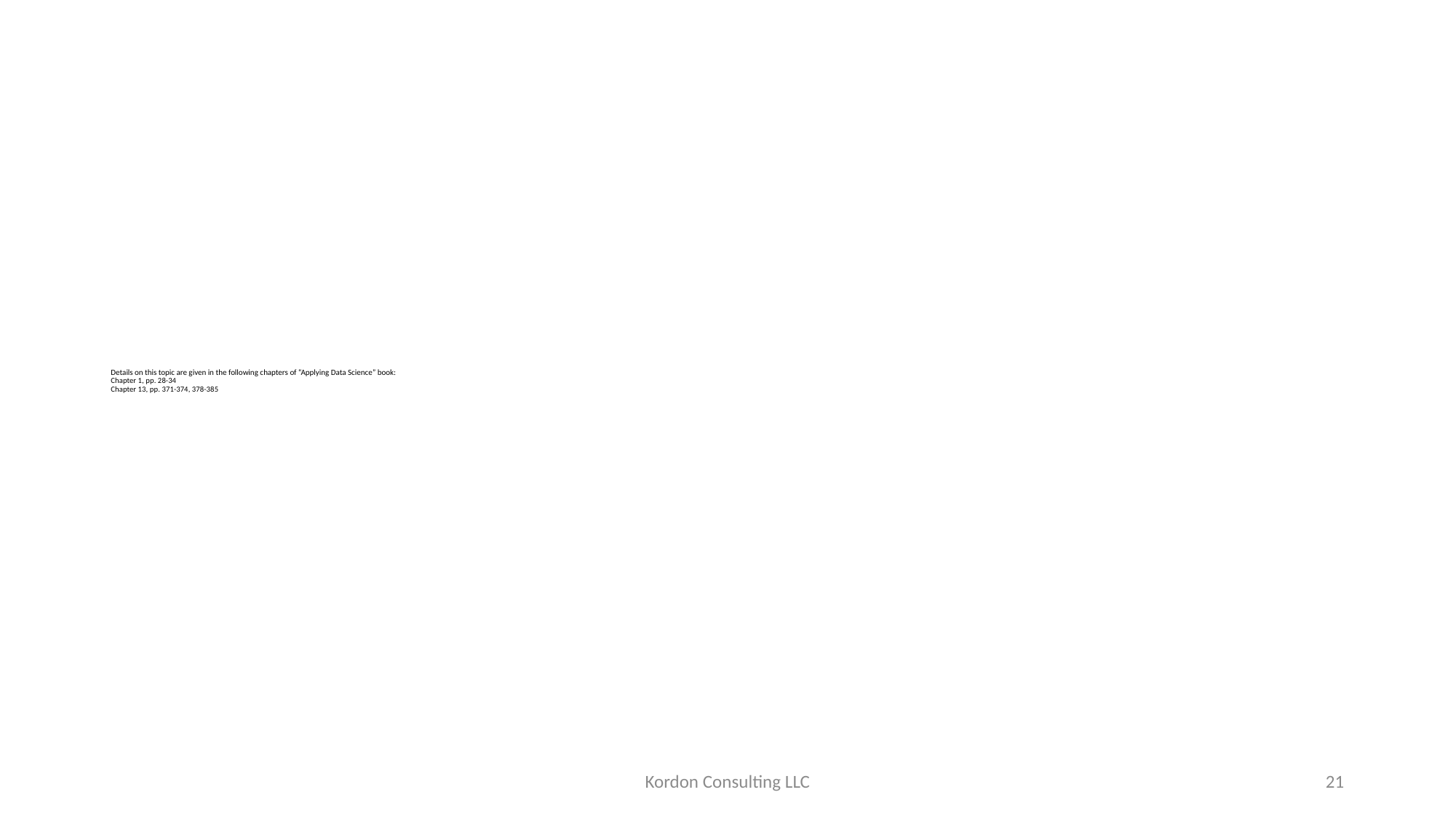

# Details on this topic are given in the following chapters of “Applying Data Science” book: Chapter 1, pp. 28-34 Chapter 13, pp. 371-374, 378-385
Kordon Consulting LLC
21